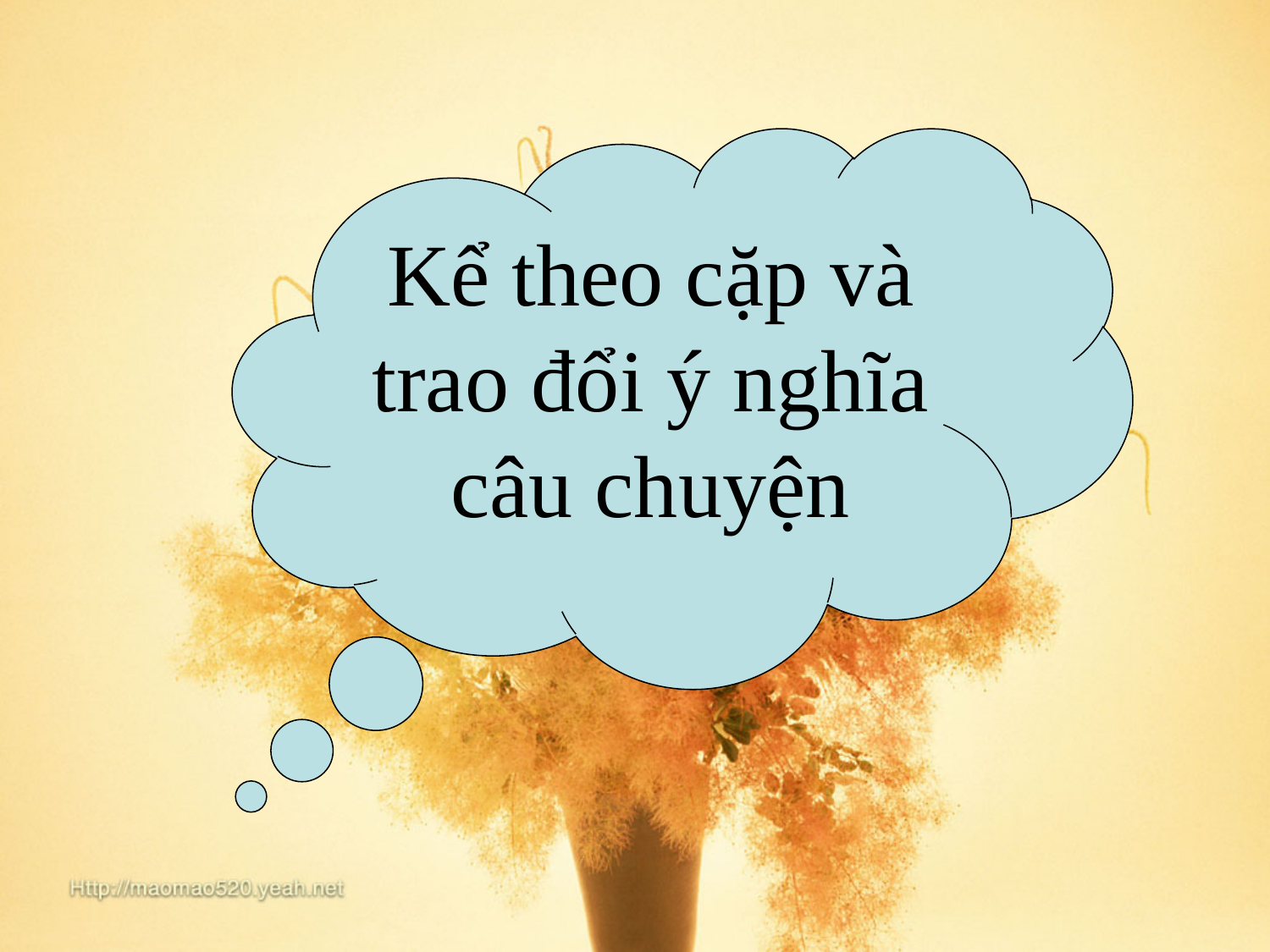

Kể theo cặp và trao đổi ý nghĩa câu chuyện